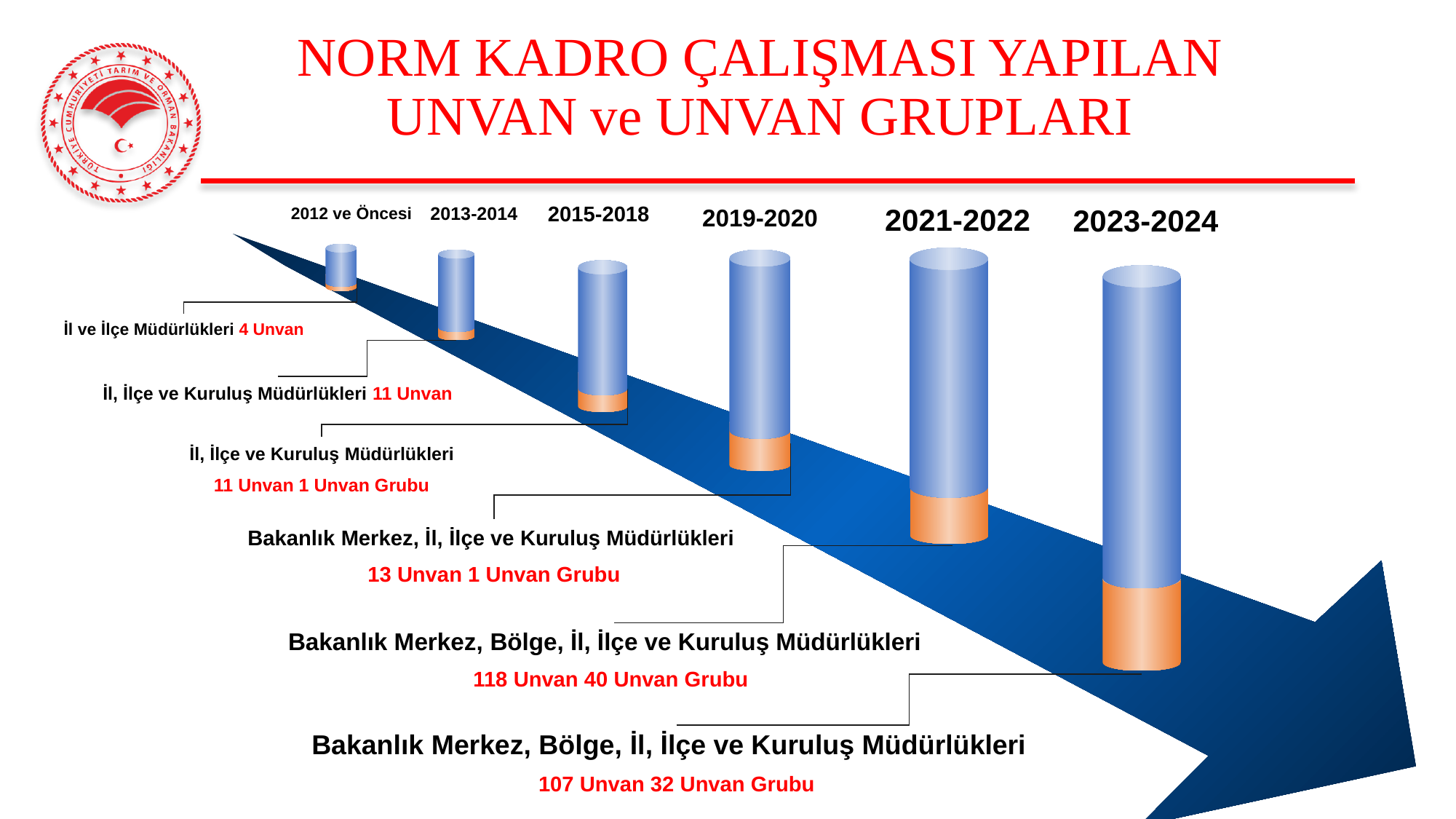

# NORM KADRO ÇALIŞMASI YAPILAN UNVAN ve UNVAN GRUPLARI
2015-2018
2021-2022
2023-2024
2013-2014
2019-2020
2012 ve Öncesi

İl ve İlçe Müdürlükleri 4 Unvan

İl, İlçe ve Kuruluş Müdürlükleri 11 Unvan

İl, İlçe ve Kuruluş Müdürlükleri
11 Unvan 1 Unvan Grubu

Bakanlık Merkez, İl, İlçe ve Kuruluş Müdürlükleri
13 Unvan 1 Unvan Grubu

Bakanlık Merkez, Bölge, İl, İlçe ve Kuruluş Müdürlükleri
118 Unvan 40 Unvan Grubu
Bakanlık Merkez, Bölge, İl, İlçe ve Kuruluş Müdürlükleri
107 Unvan 32 Unvan Grubu